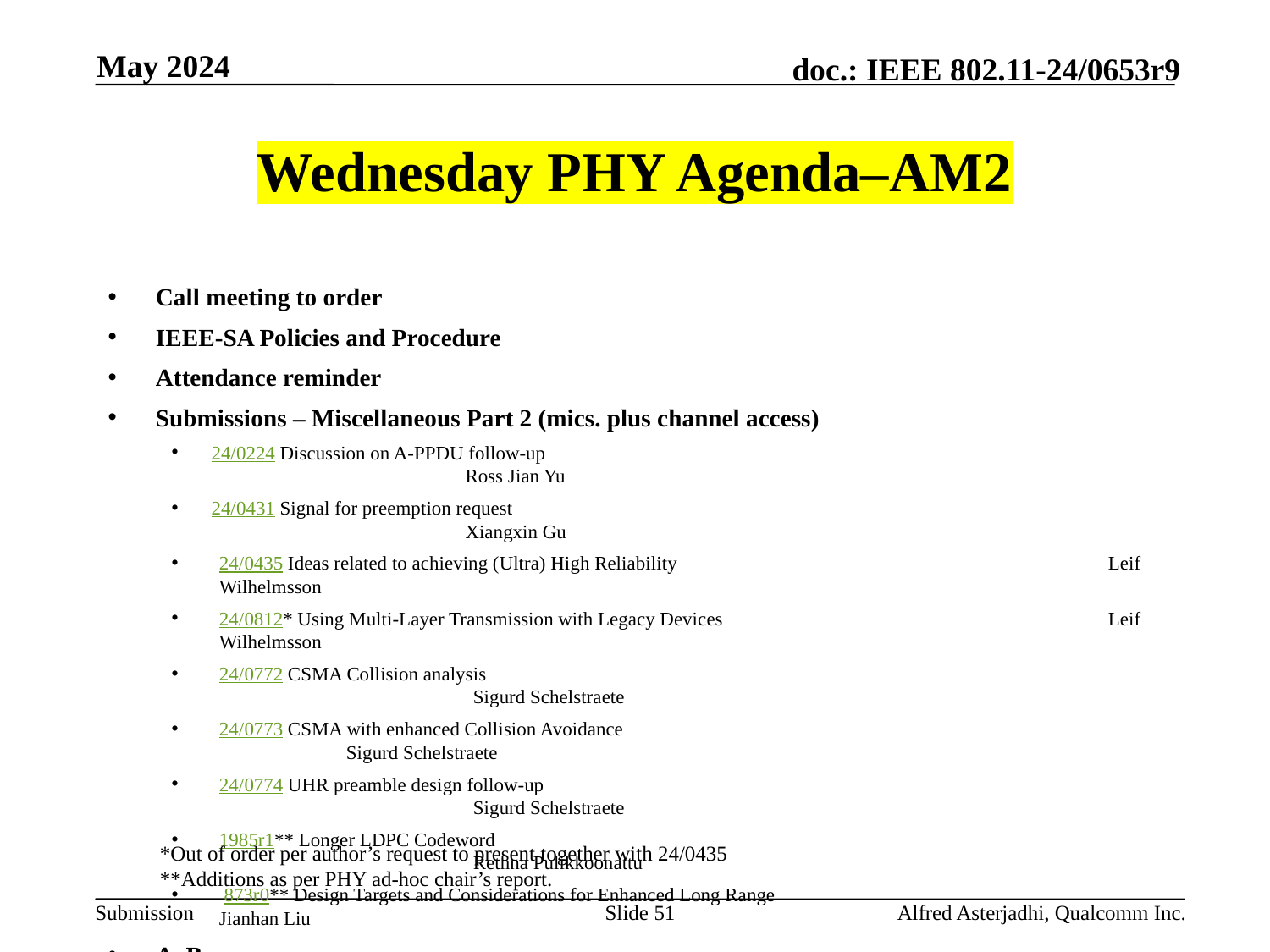

May 2024
# Wednesday PHY Agenda–AM2
Call meeting to order
IEEE-SA Policies and Procedure
Attendance reminder
Submissions – Miscellaneous Part 2 (mics. plus channel access)
24/0224 Discussion on A-PPDU follow-up							Ross Jian Yu
24/0431 Signal for preemption request							Xiangxin Gu
24/0435 Ideas related to achieving (Ultra) High Reliability 				Leif Wilhelmsson
24/0812* Using Multi-Layer Transmission with Legacy Devices				Leif Wilhelmsson
24/0772 CSMA Collision analysis							Sigurd Schelstraete
24/0773 CSMA with enhanced Collision Avoidance					Sigurd Schelstraete
24/0774 UHR preamble design follow-up							Sigurd Schelstraete
1985r1** Longer LDPC Codeword							Rethna Pulikkoonattu
 873r0** Design Targets and Considerations for Enhanced Long Range			Jianhan Liu
AoB:
Recess

*Out of order per author’s request to present together with 24/0435
**Additions as per PHY ad-hoc chair’s report.
Slide 51
Alfred Asterjadhi, Qualcomm Inc.